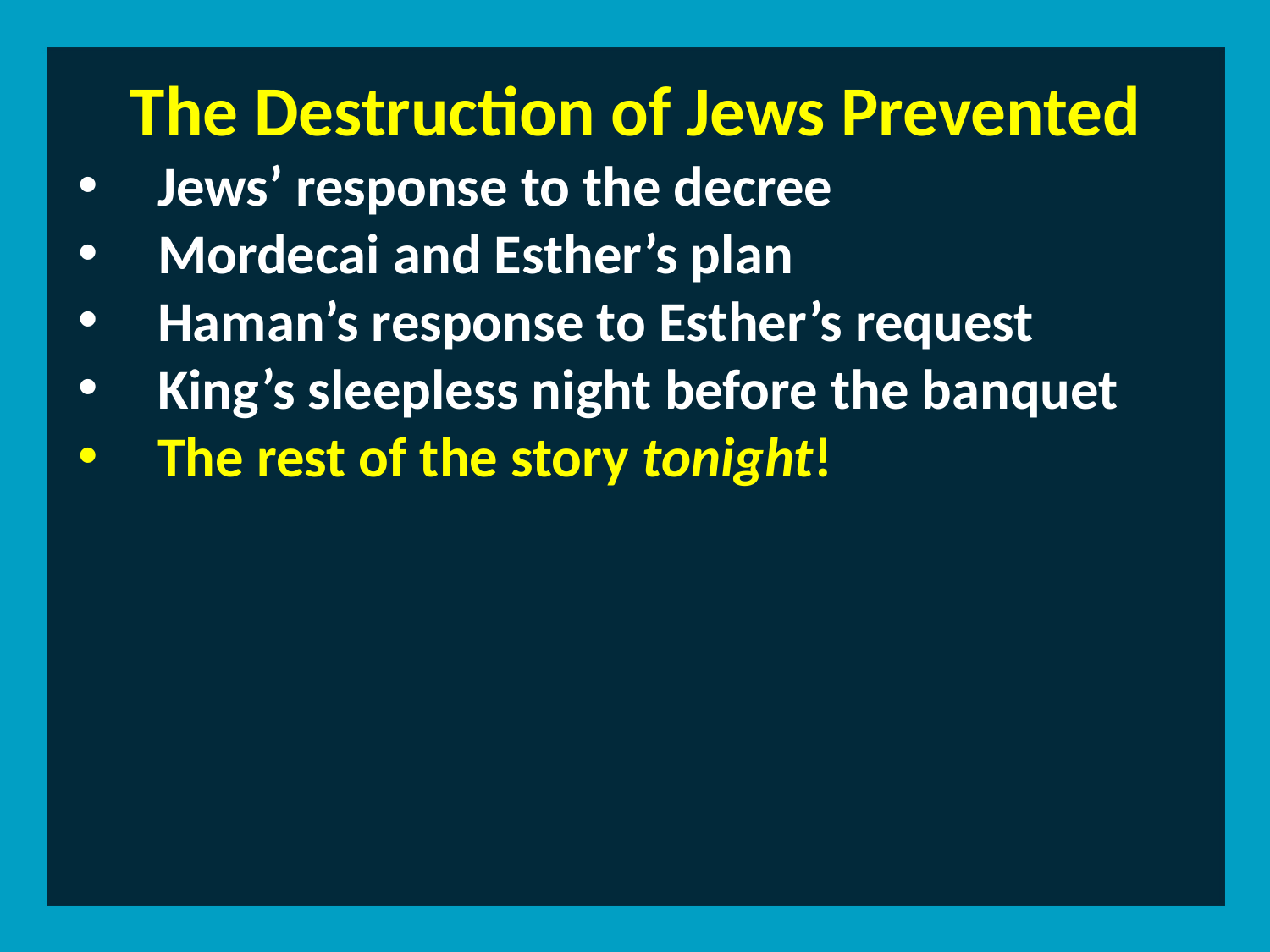

The Destruction of Jews Prevented
Jews’ response to the decree
Mordecai and Esther’s plan
Haman’s response to Esther’s request
King’s sleepless night before the banquet
The rest of the story tonight!